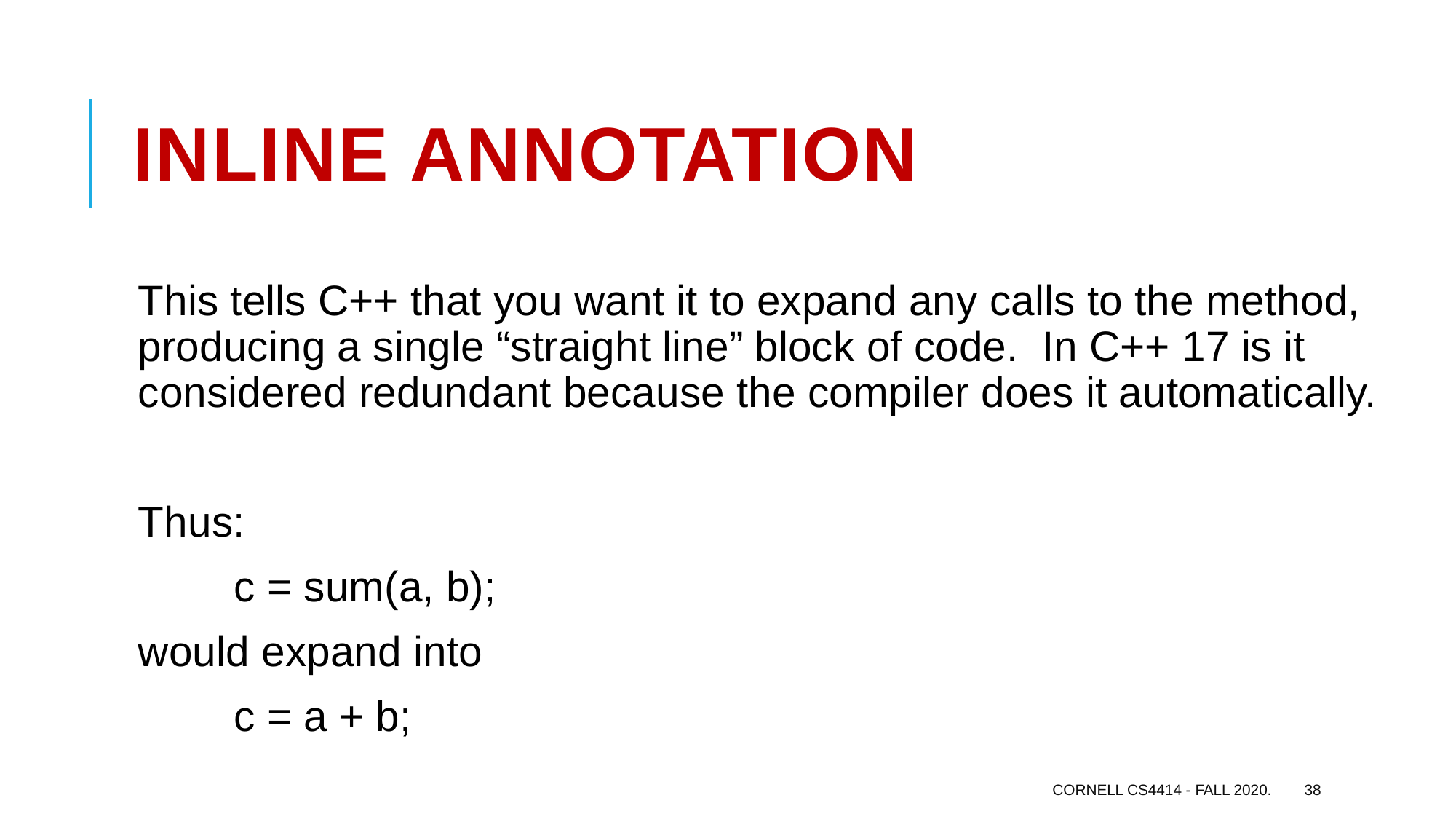

# Inline annotation
This tells C++ that you want it to expand any calls to the method, producing a single “straight line” block of code.  In C++ 17 is it considered redundant because the compiler does it automatically.

Thus:
 		c = sum(a, b);
would expand into
 		c = a + b;
Cornell CS4414 - Fall 2020.
38